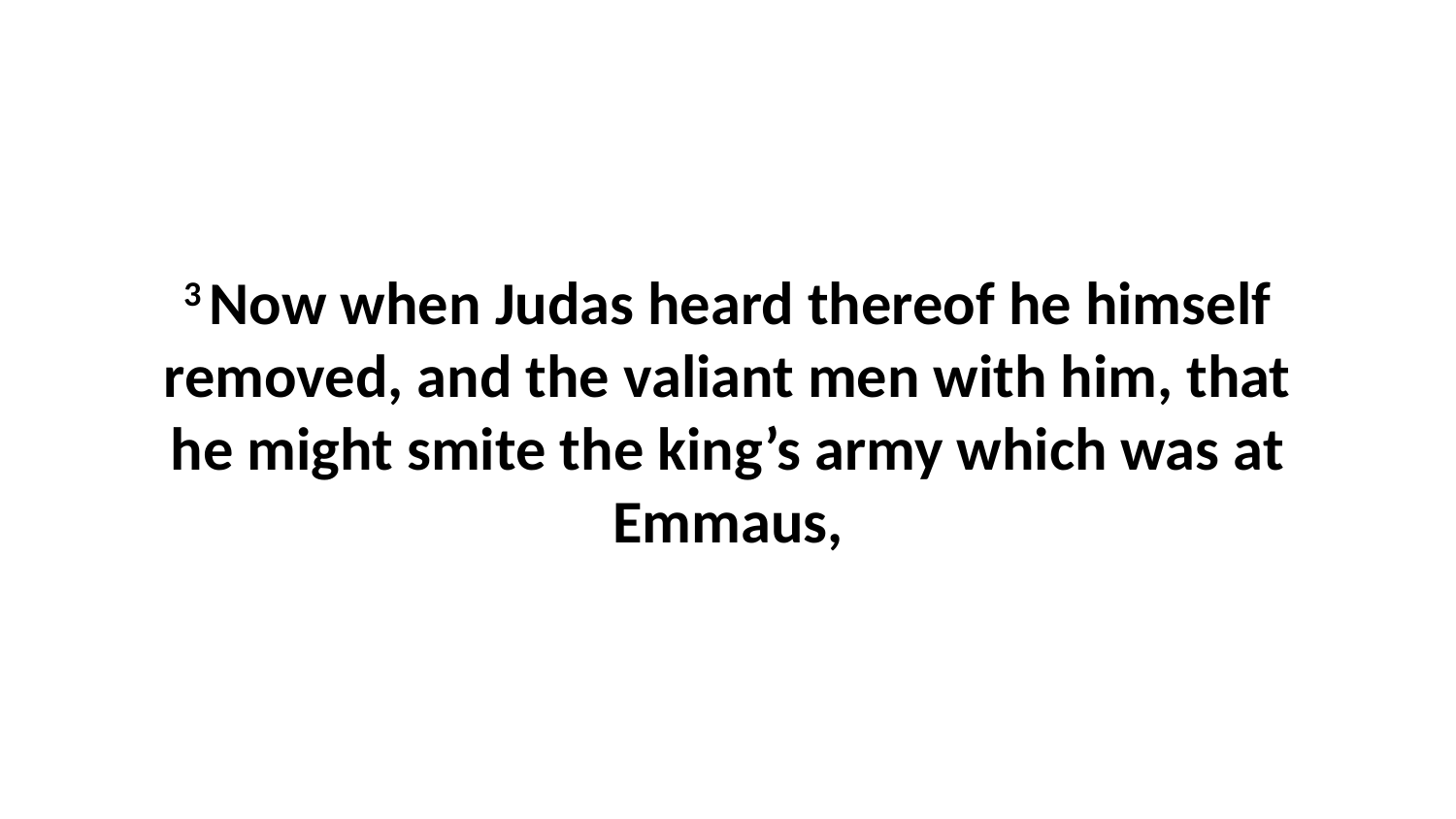

3 Now when Judas heard thereof he himself removed, and the valiant men with him, that he might smite the king’s army which was at Emmaus,